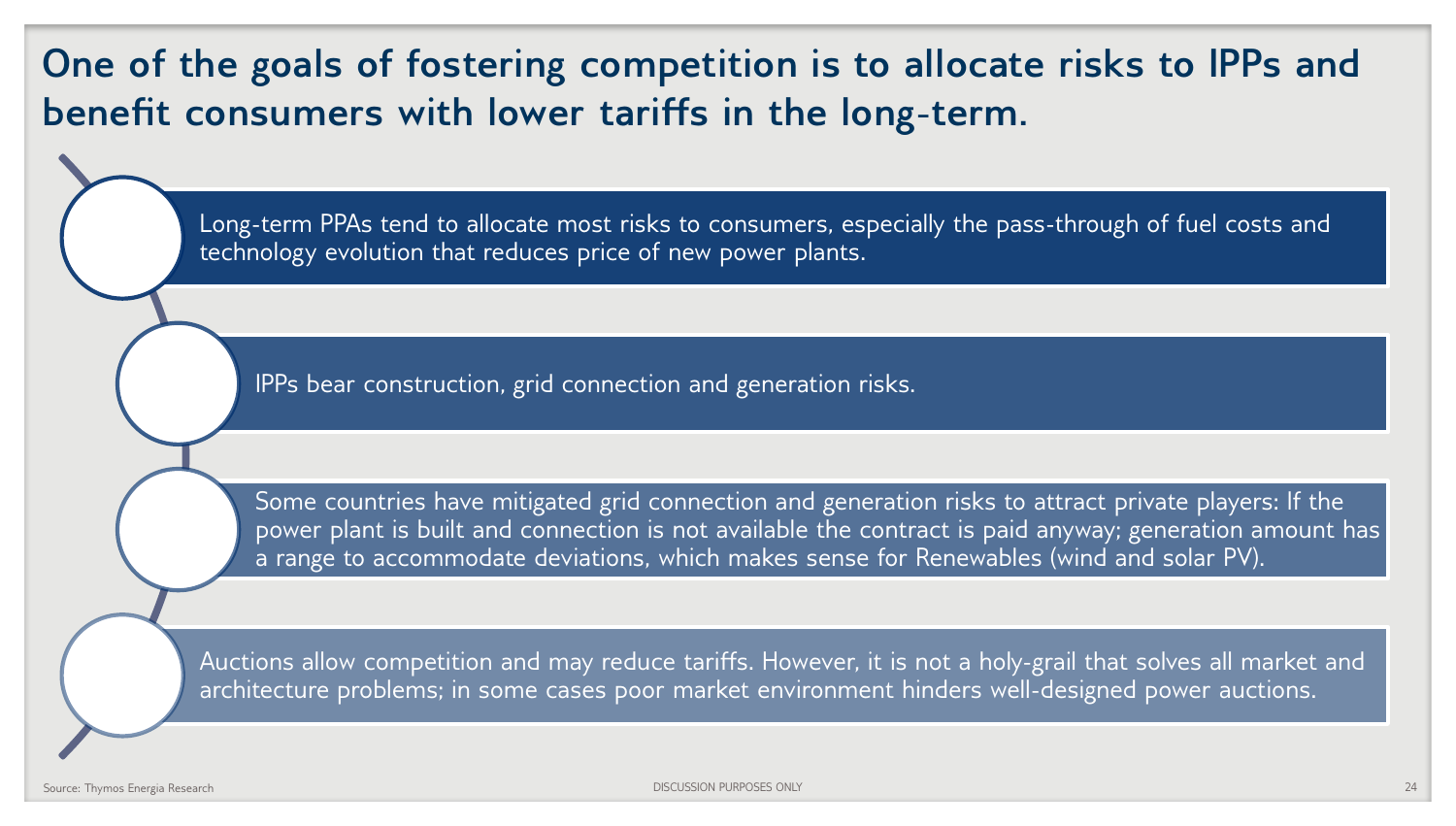

# One of the goals of fostering competition is to allocate risks to IPPs and benefit consumers with lower tariffs in the long-term.
Long-term PPAs tend to allocate most risks to consumers, especially the pass-through of fuel costs and technology evolution that reduces price of new power plants.
IPPs bear construction, grid connection and generation risks.
Some countries have mitigated grid connection and generation risks to attract private players: If the  power plant is built and connection is not available the contract is paid anyway; generation amount has a range to accommodate deviations, which makes sense for Renewables (wind and solar PV).
Auctions allow competition and may reduce tariffs. However, it is not a holy-grail that solves all market and architecture problems; in some cases poor market environment hinders well-designed power auctions.
DISCUSSION PURPOSES ONLY
24
Source: Thymos Energia Research